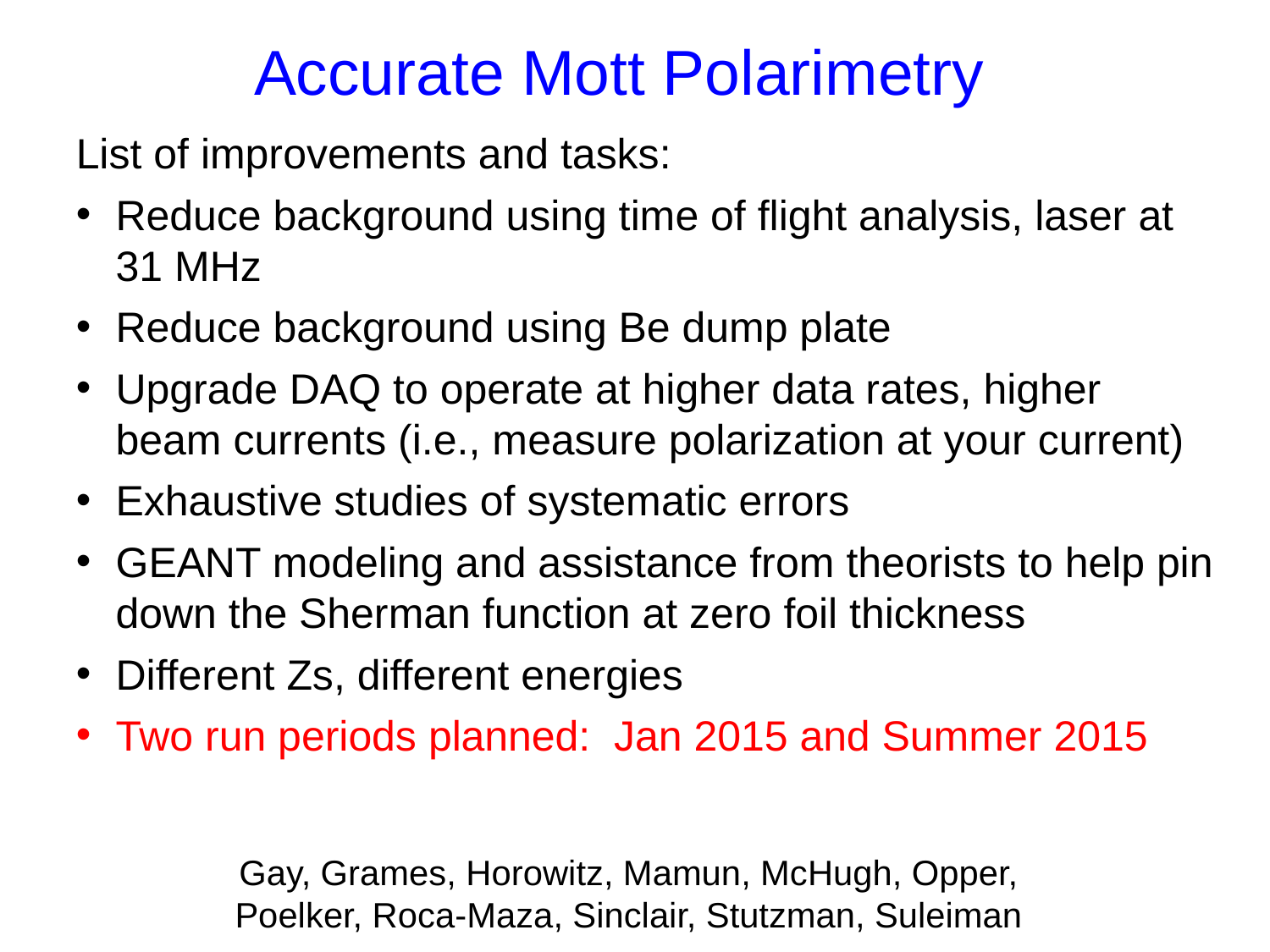

# Accurate Mott Polarimetry
List of improvements and tasks:
Reduce background using time of flight analysis, laser at 31 MHz
Reduce background using Be dump plate
Upgrade DAQ to operate at higher data rates, higher beam currents (i.e., measure polarization at your current)
Exhaustive studies of systematic errors
GEANT modeling and assistance from theorists to help pin down the Sherman function at zero foil thickness
Different Zs, different energies
Two run periods planned:  Jan 2015 and Summer 2015
Gay, Grames, Horowitz, Mamun, McHugh, Opper, Poelker, Roca-Maza, Sinclair, Stutzman, Suleiman